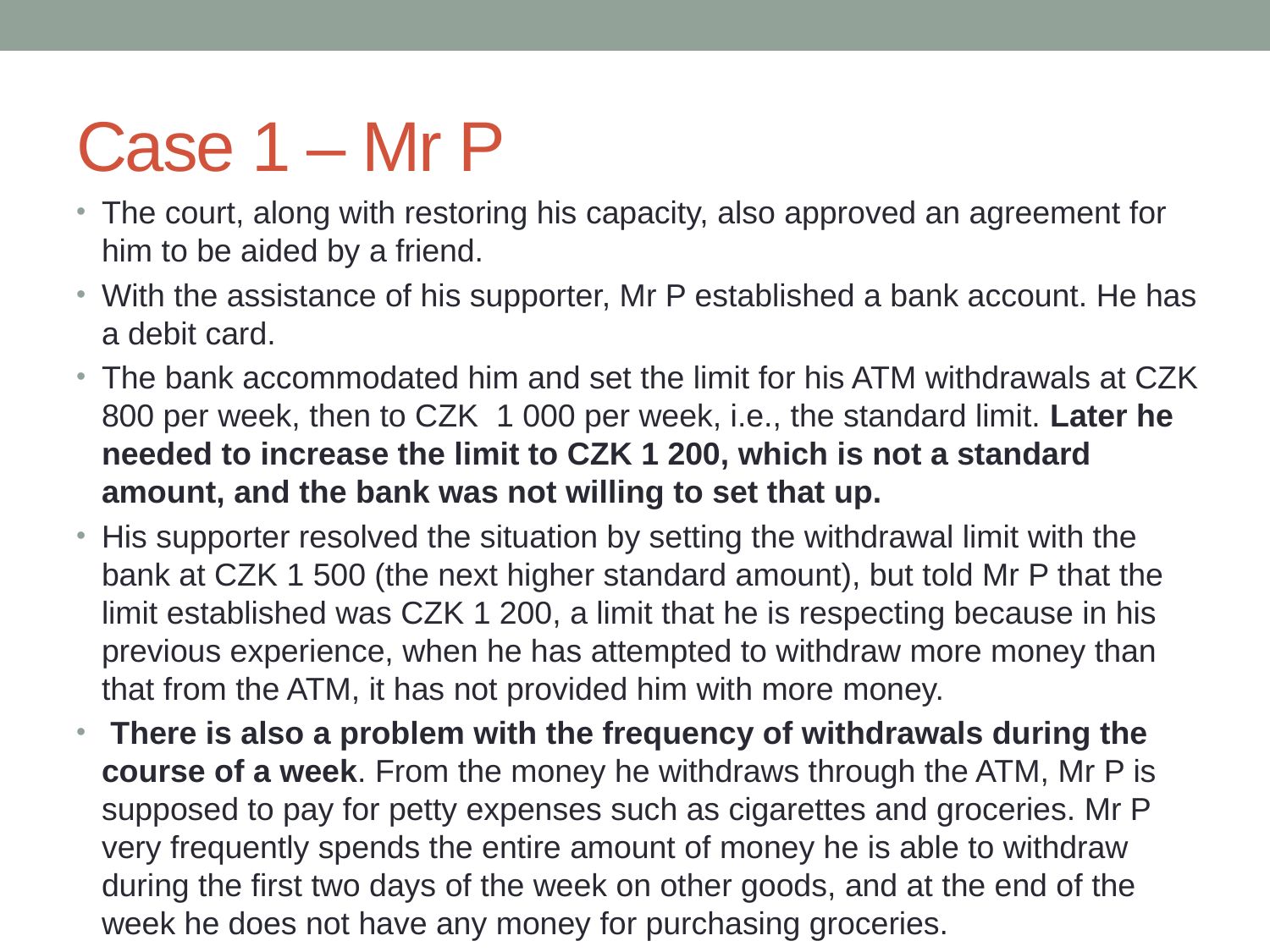

# Case 1 – Mr P
The court, along with restoring his capacity, also approved an agreement for him to be aided by a friend.
With the assistance of his supporter, Mr P established a bank account. He has a debit card.
The bank accommodated him and set the limit for his ATM withdrawals at CZK 800 per week, then to CZK  1 000 per week, i.e., the standard limit. Later he needed to increase the limit to CZK 1 200, which is not a standard amount, and the bank was not willing to set that up.
His supporter resolved the situation by setting the withdrawal limit with the bank at CZK 1 500 (the next higher standard amount), but told Mr P that the limit established was CZK 1 200, a limit that he is respecting because in his previous experience, when he has attempted to withdraw more money than that from the ATM, it has not provided him with more money.
 There is also a problem with the frequency of withdrawals during the course of a week. From the money he withdraws through the ATM, Mr P is supposed to pay for petty expenses such as cigarettes and groceries. Mr P very frequently spends the entire amount of money he is able to withdraw during the first two days of the week on other goods, and at the end of the week he does not have any money for purchasing groceries.